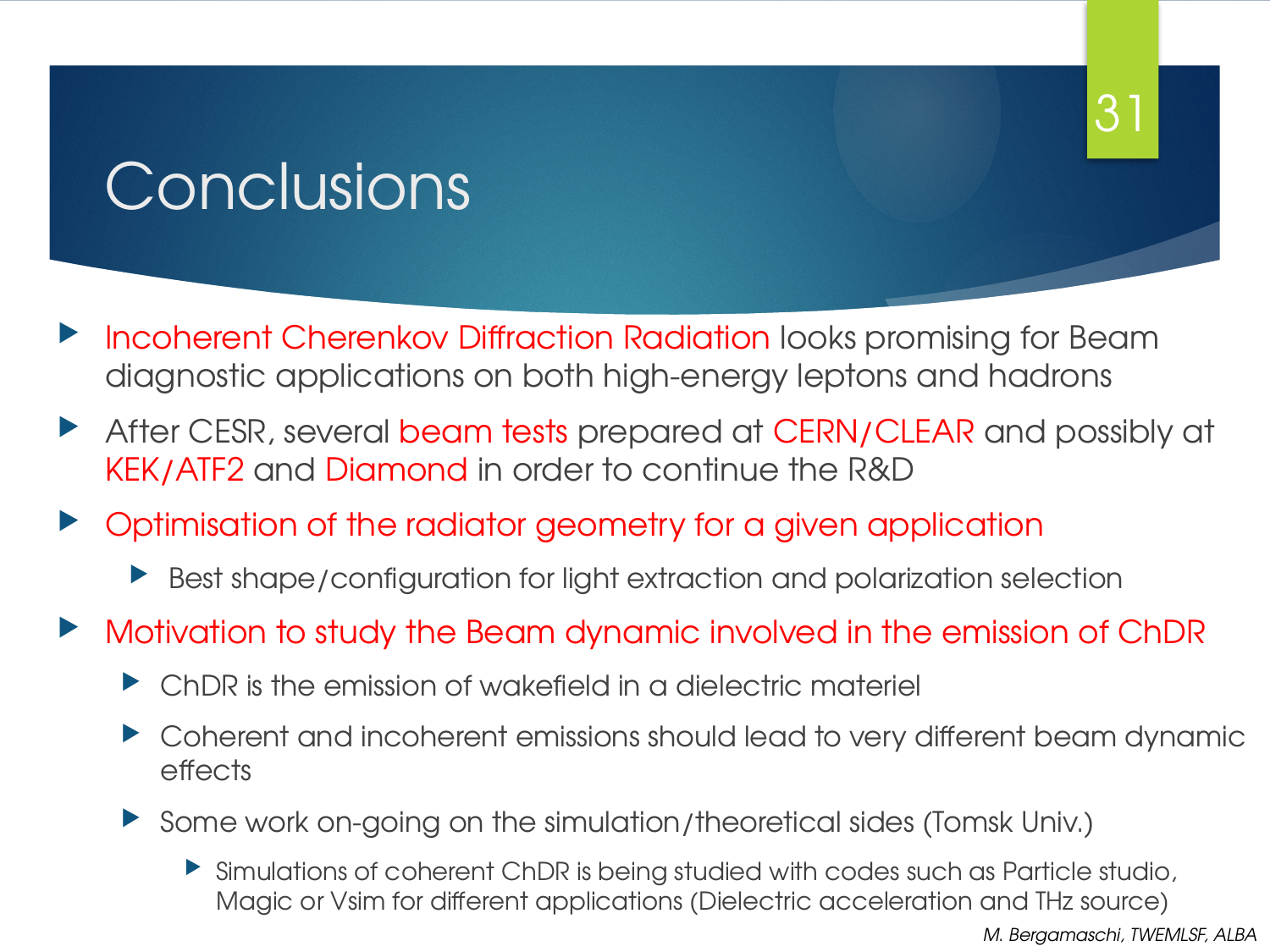

31
# Conclusions
Incoherent Cherenkov Diffraction Radiation looks promising for Beam diagnostic applications on both high-energy leptons and hadrons
After CESR, several beam tests prepared at CERN/CLEAR and possibly at KEK/ATF2 and Diamond in order to continue the R&D
Optimisation of the radiator geometry for a given application
Best shape/configuration for light extraction and polarization selection
Motivation to study the Beam dynamic involved in the emission of ChDR
ChDR is the emission of wakefield in a dielectric materiel
Coherent and incoherent emissions should lead to very different beam dynamic effects
Some work on-going on the simulation/theoretical sides (Tomsk Univ.)
Simulations of coherent ChDR is being studied with codes such as Particle studio, Magic or Vsim for different applications (Dielectric acceleration and THz source)
M. Bergamaschi, TWEMLSF, ALBA